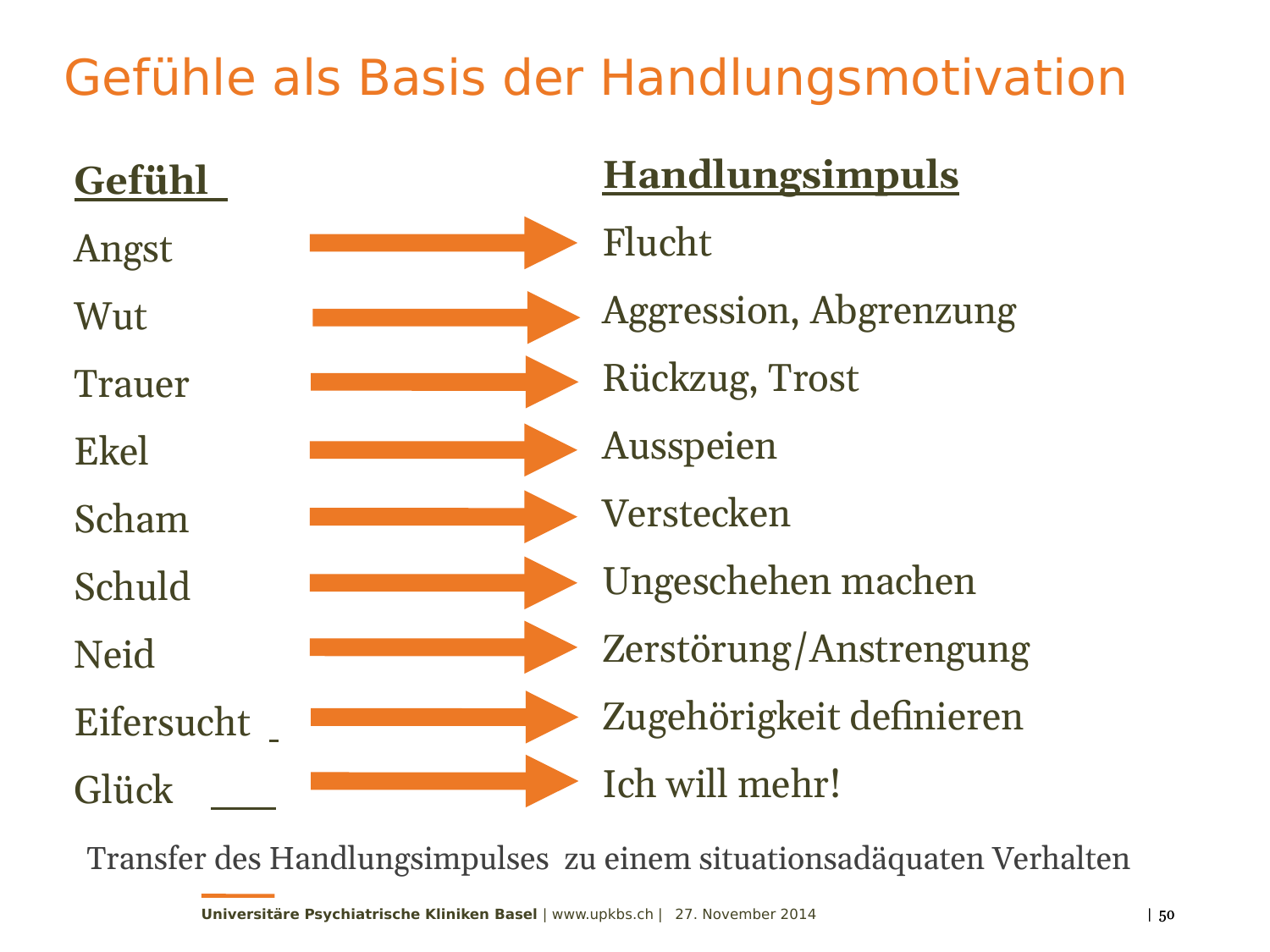

# Gefühle als Basis der Handlungsmotivation
Handlungsimpuls
Flucht
Aggression, Abgrenzung
Rückzug, Trost
Ausspeien
Verstecken
Ungeschehen machen
Zerstörung/Anstrengung
Zugehörigkeit definieren
Ich will mehr!
Gefühl
Angst
Wut
Trauer
Ekel
Scham
Schuld
Neid
Eifersucht
Glück

Transfer des Handlungsimpulses  zu einem situationsadäquaten Verhalten
Universitäre Psychiatrische Kliniken Basel | www.upkbs.ch |
27. November 2014
    |  50
    |  50